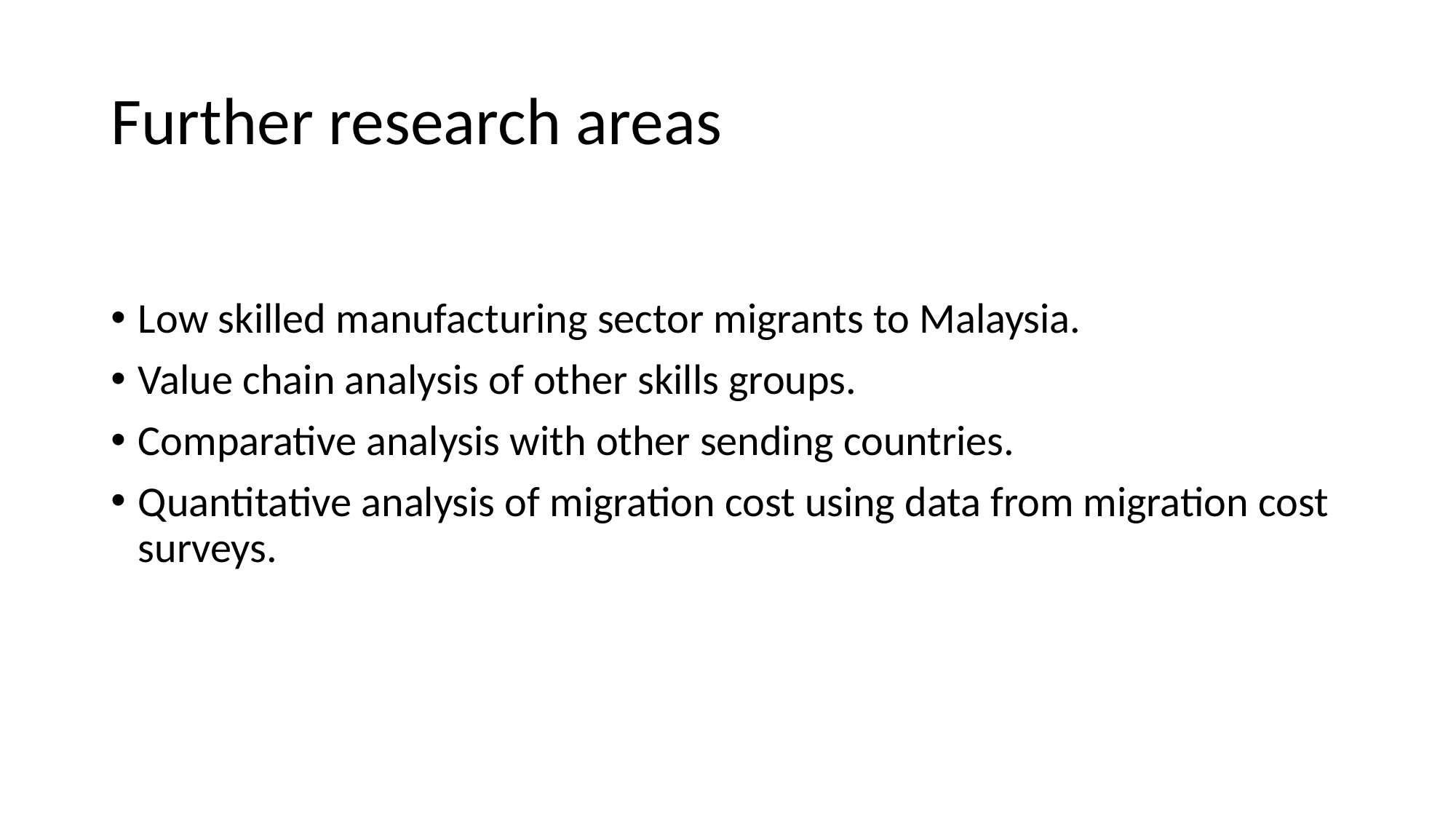

# Further research areas
Low skilled manufacturing sector migrants to Malaysia.
Value chain analysis of other skills groups.
Comparative analysis with other sending countries.
Quantitative analysis of migration cost using data from migration cost surveys.